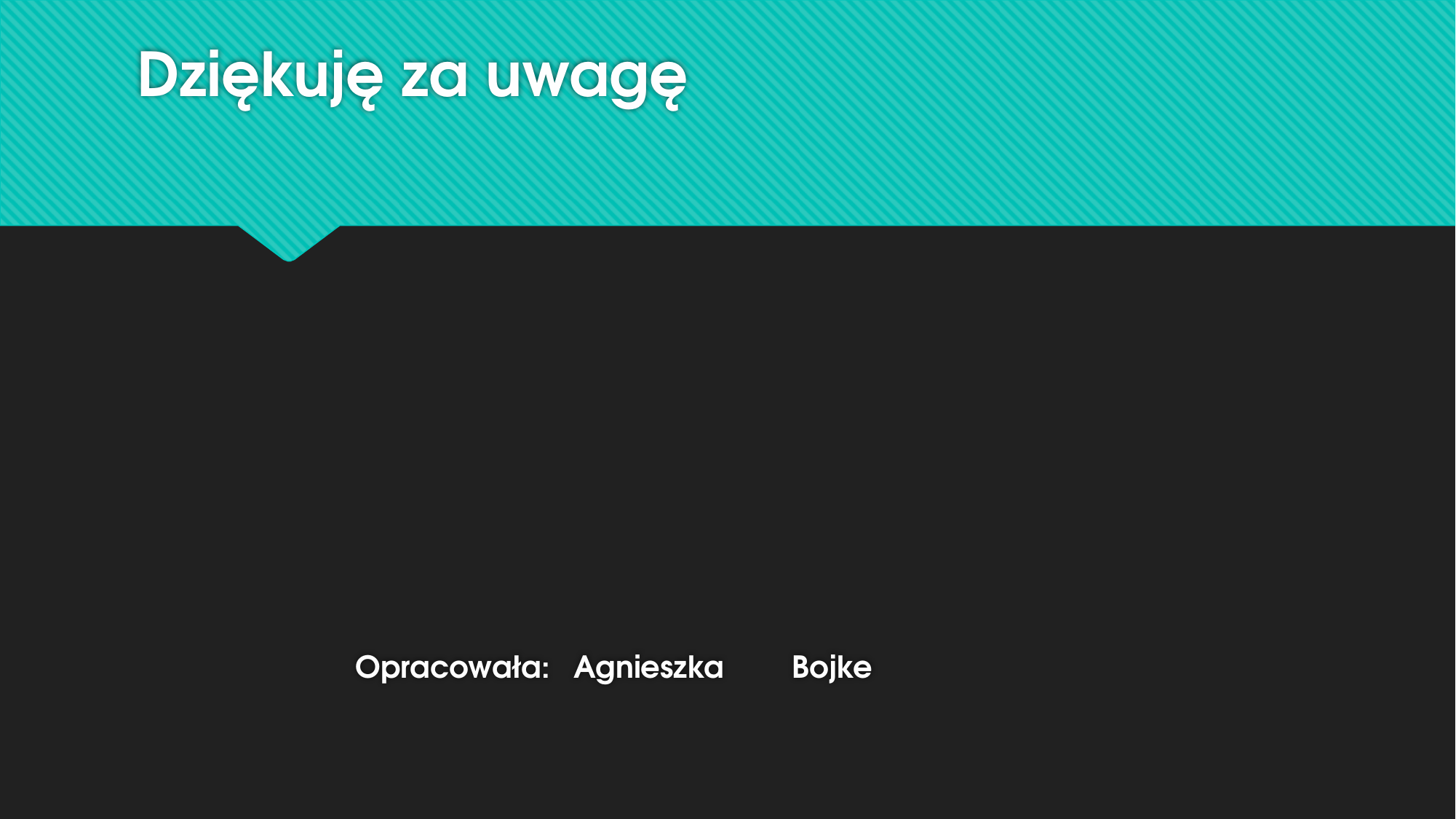

# Dziękuję za uwagę Opracowała:	Agnieszka 	Bojke